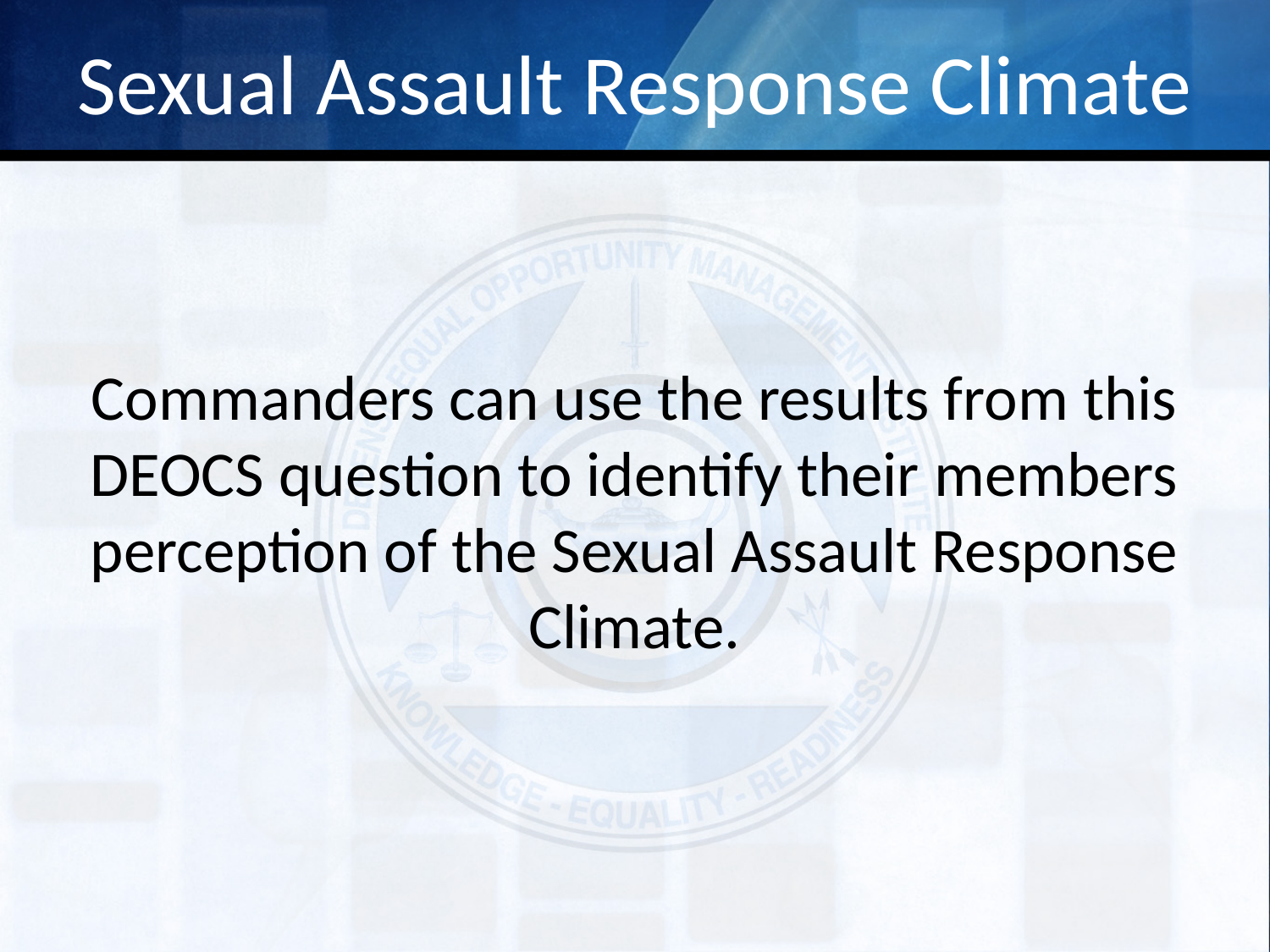

Sexual Assault Response Climate

Commanders can use the results from this DEOCS question to identify their members perception of the Sexual Assault Response Climate.